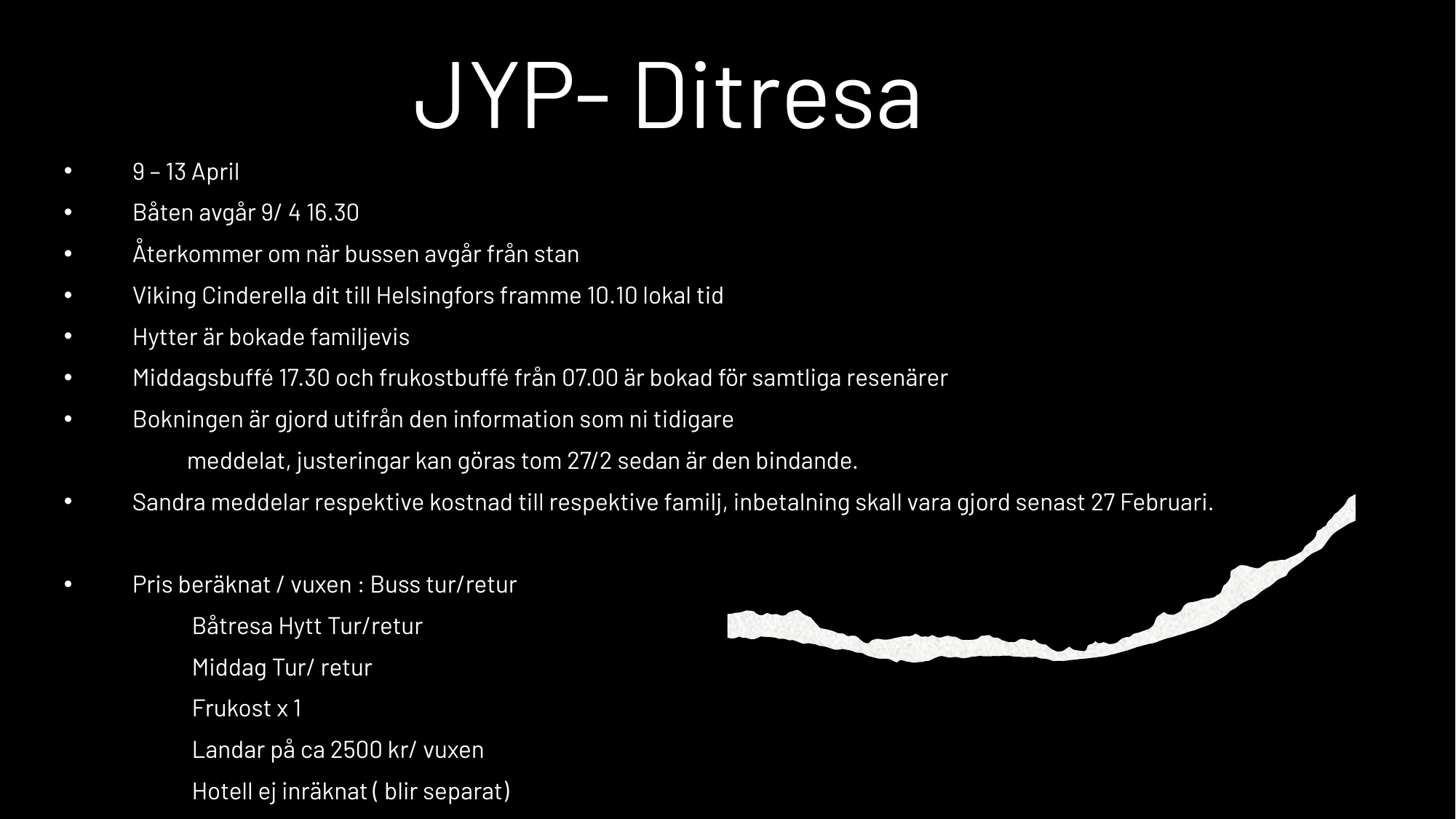

# JYP- Ditresa
9 – 13 April
Båten avgår 9/ 4 16.30
Återkommer om när bussen avgår från stan
Viking Cinderella dit till Helsingfors framme 10.10 lokal tid
Hytter är bokade familjevis
Middagsbuffé 17.30 och frukostbuffé från 07.00 är bokad för samtliga resenärer
Bokningen är gjord utifrån den information som ni tidigare
                         meddelat, justeringar kan göras tom 27/2 sedan är den bindande.
Sandra meddelar respektive kostnad till respektive familj, inbetalning skall vara gjord senast 27 Februari.

Pris beräknat / vuxen : Buss tur/retur
                          Båtresa Hytt Tur/retur
                          Middag Tur/ retur
                          Frukost x 1
                          Landar på ca 2500 kr/ vuxen
                          Hotell ej inräknat ( blir separat)